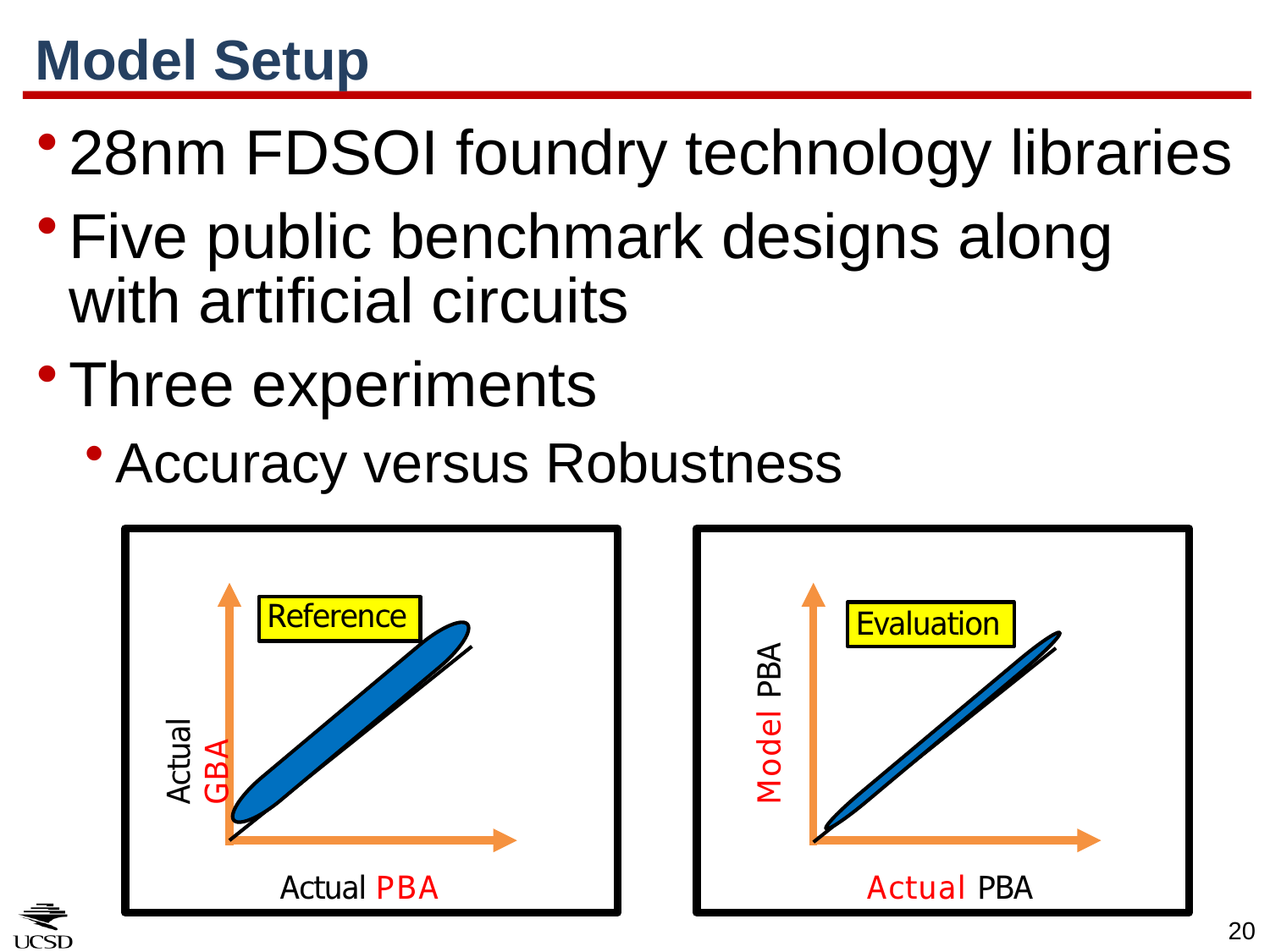

# Model Setup
28nm FDSOI foundry technology libraries
Five public benchmark designs along with artificial circuits
Three experiments
Accuracy versus Robustness

Reference

Evaluation

Actual GBA
Model PBA

Actual PBA
Actual PBA